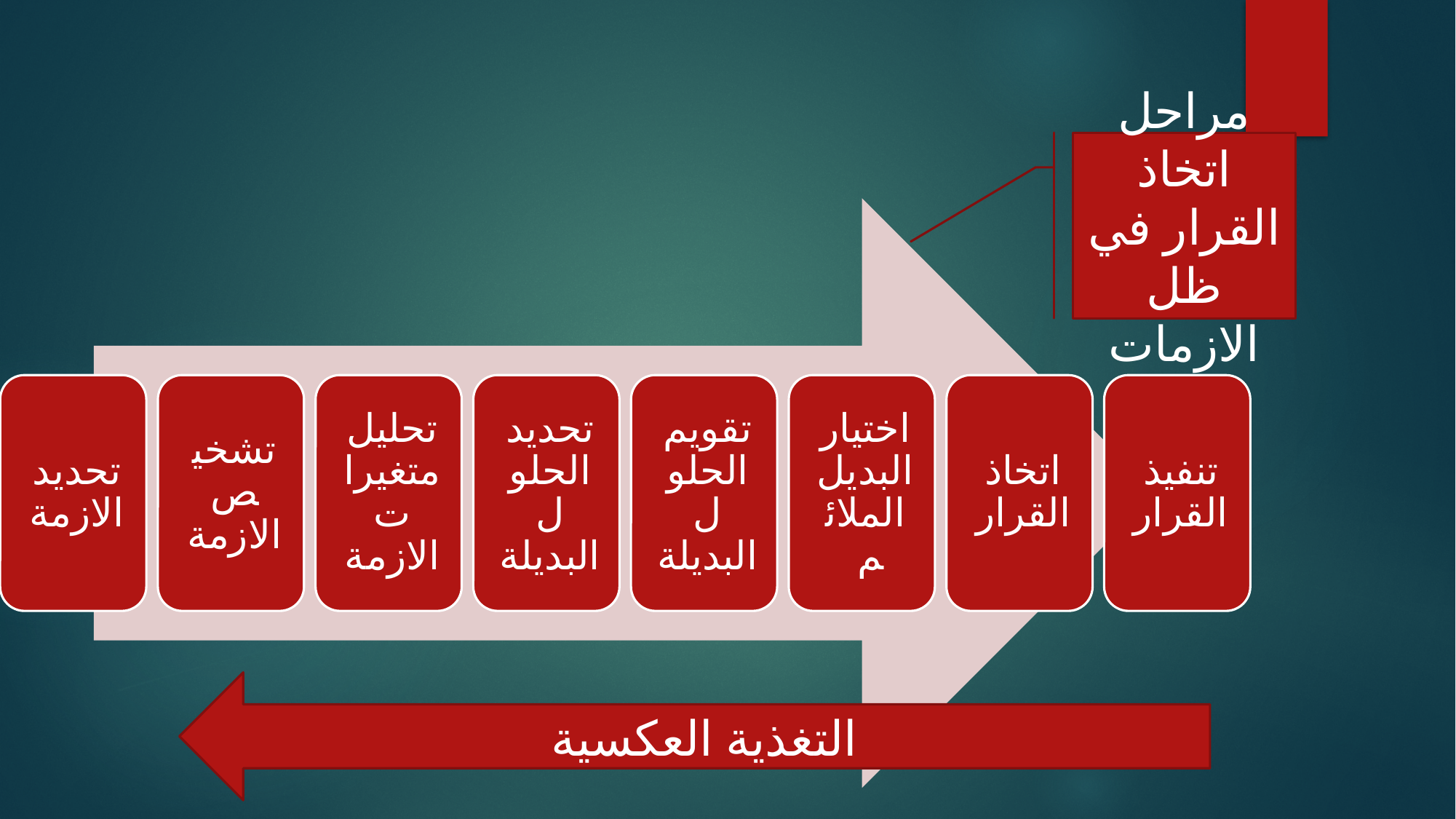

مراحل اتخاذ القرار في ظل الازمات
تحديد الازمة
تشخيص الازمة
تحليل متغيرات الازمة
تحديد الحلول البديلة
تقويم الحلول البديلة
اختيار البديل الملائم
اتخاذ القرار
تنفيذ القرار
التغذية العكسية